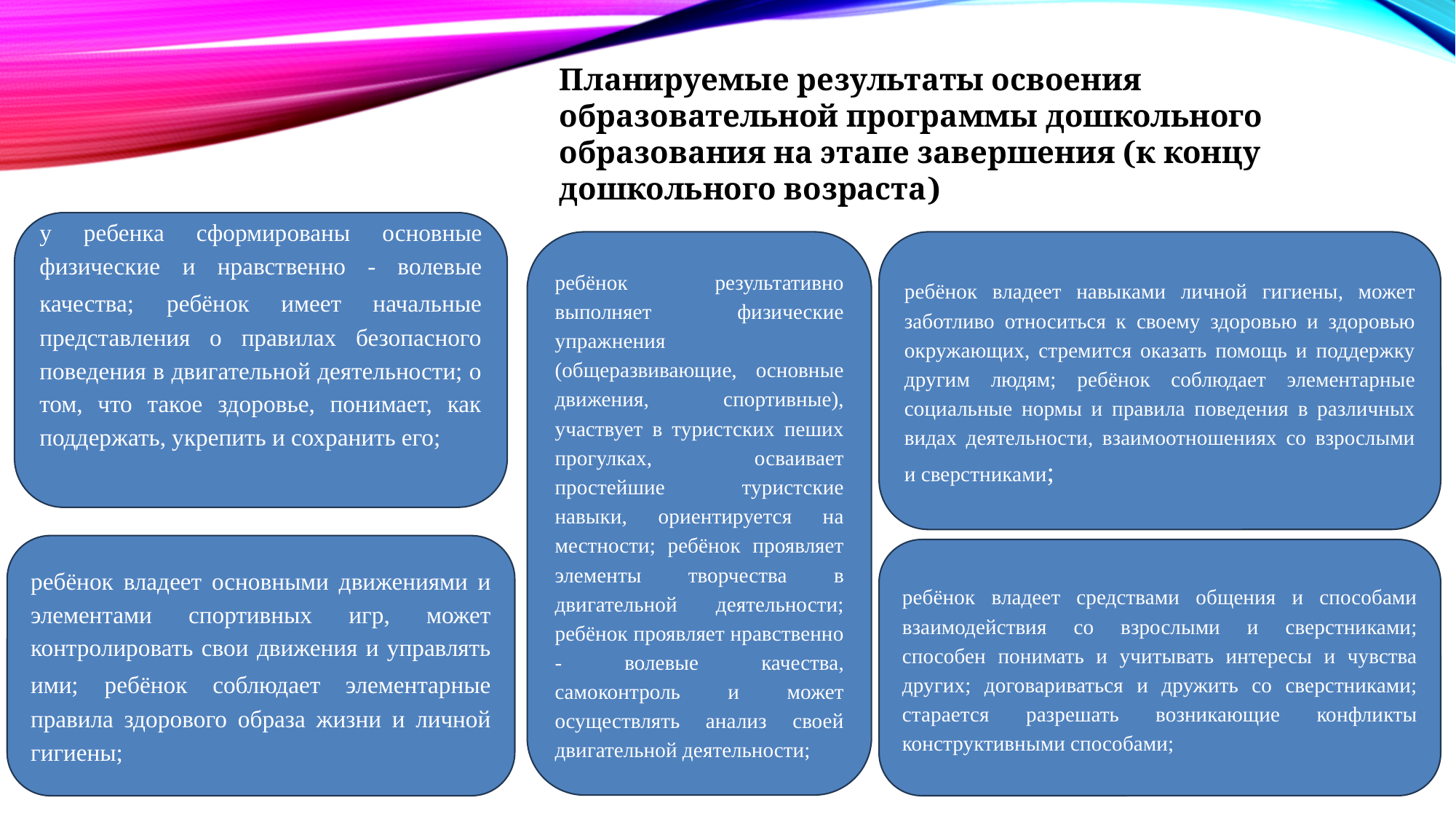

Планируемые результаты освоения образовательной программы дошкольного образования на этапе завершения (к концу дошкольного возраста)
у ребенка сформированы основные физические и нравственно - волевые качества; ребёнок имеет начальные представления о правилах безопасного поведения в двигательной деятельности; о том, что такое здоровье, понимает, как поддержать, укрепить и сохранить его;

ребёнок результативно выполняет физические упражнения (общеразвивающие, основные движения, спортивные), участвует в туристских пеших прогулках, осваивает простейшие туристские навыки, ориентируется на местности; ребёнок проявляет элементы творчества в двигательной деятельности; ребёнок проявляет нравственно - волевые качества, самоконтроль и может осуществлять анализ своей двигательной деятельности;
ребёнок владеет навыками личной гигиены, может заботливо относиться к своему здоровью и здоровью окружающих, стремится оказать помощь и поддержку другим людям; ребёнок соблюдает элементарные социальные нормы и правила поведения в различных видах деятельности, взаимоотношениях со взрослыми и сверстниками;

ребёнок владеет основными движениями и элементами спортивных игр, может контролировать свои движения и управлять ими; ребёнок соблюдает элементарные правила здорового образа жизни и личной гигиены;

ребёнок владеет средствами общения и способами взаимодействия со взрослыми и сверстниками; способен понимать и учитывать интересы и чувства других; договариваться и дружить со сверстниками; старается разрешать возникающие конфликты конструктивными способами;